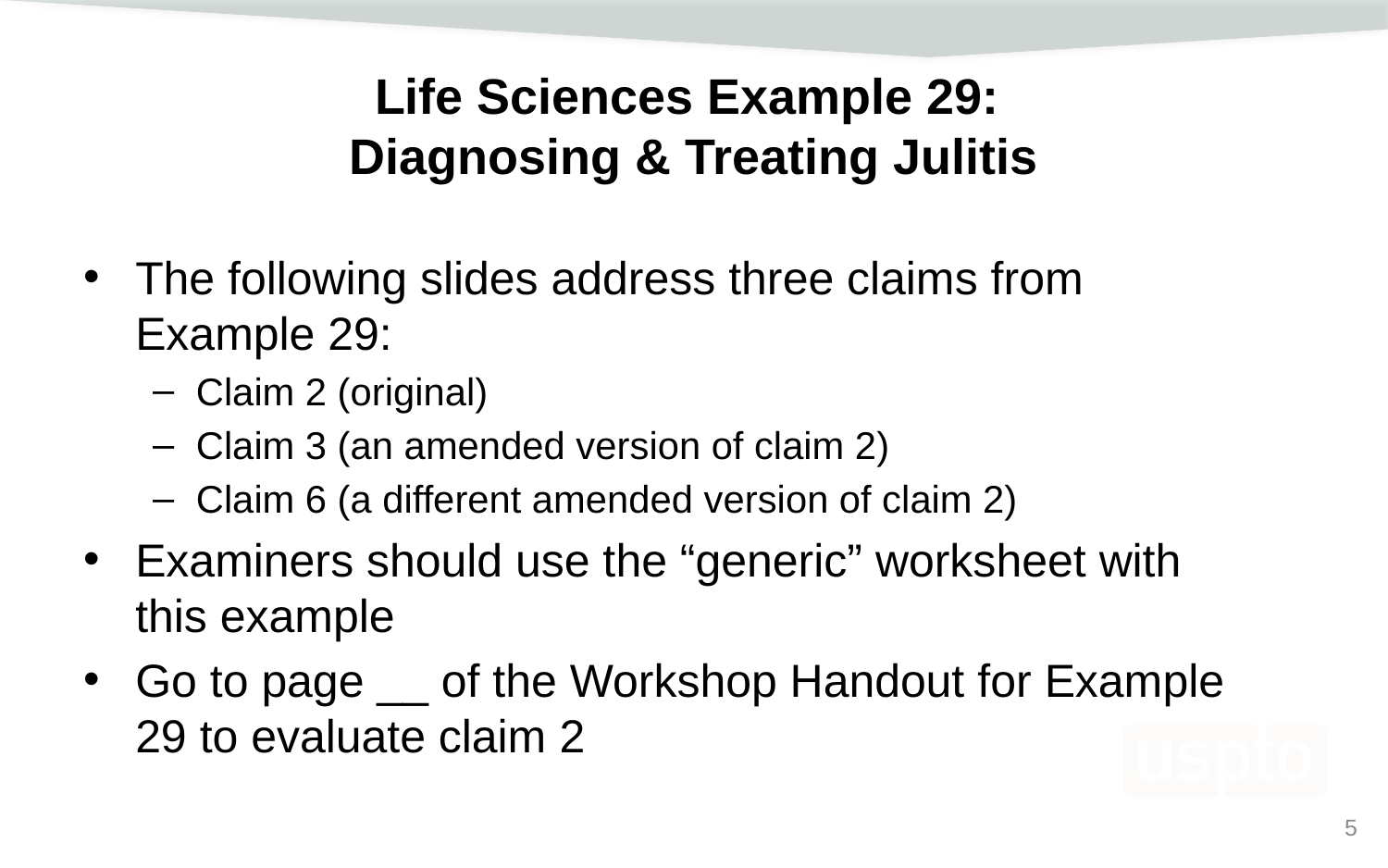

# Life Sciences Example 29: Diagnosing & Treating Julitis
The following slides address three claims from Example 29:
Claim 2 (original)
Claim 3 (an amended version of claim 2)
Claim 6 (a different amended version of claim 2)
Examiners should use the “generic” worksheet with this example
Go to page __ of the Workshop Handout for Example 29 to evaluate claim 2
5